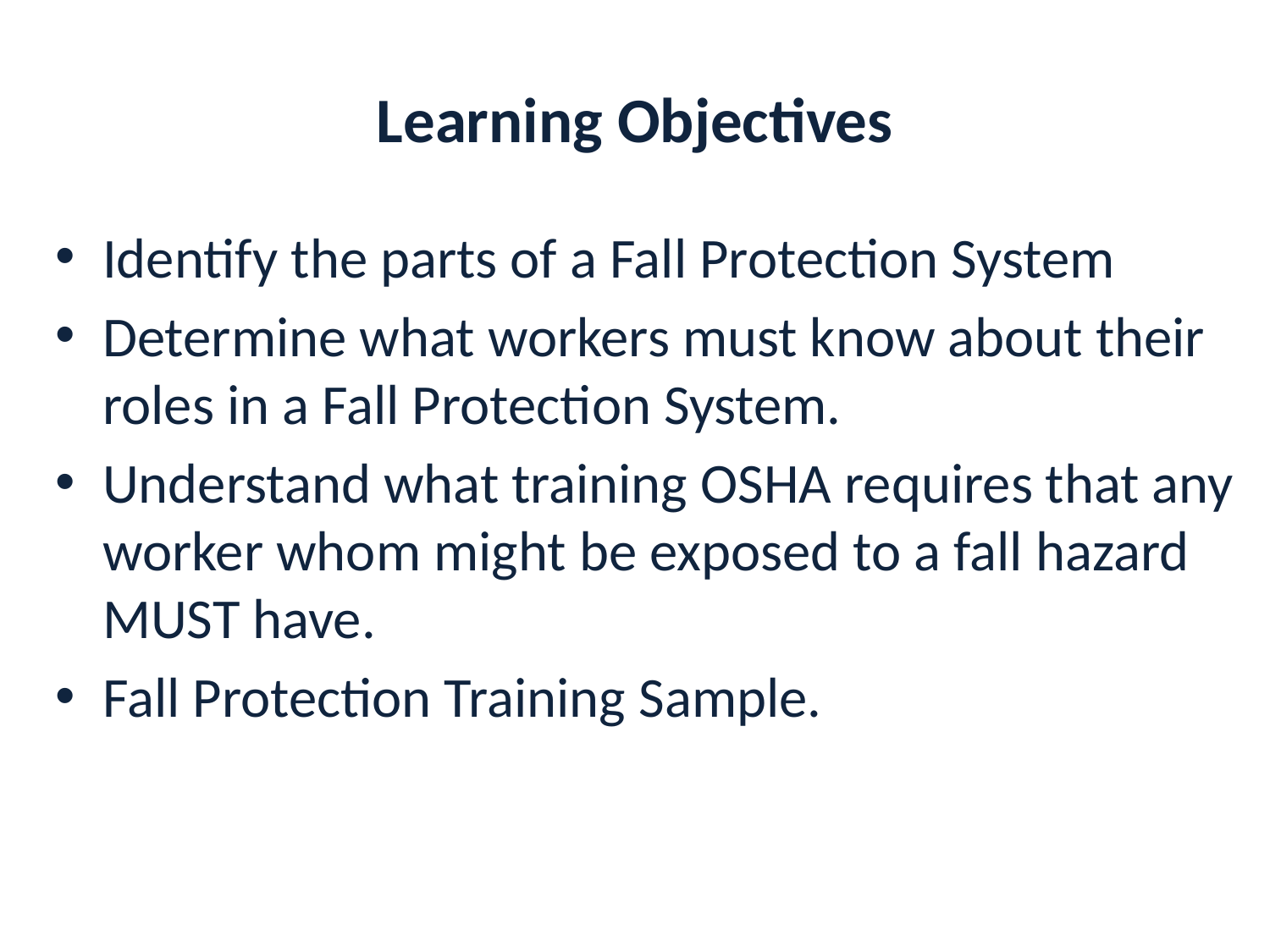

# Learning Objectives
Identify the parts of a Fall Protection System
Determine what workers must know about their roles in a Fall Protection System.
Understand what training OSHA requires that any worker whom might be exposed to a fall hazard MUST have.
Fall Protection Training Sample.